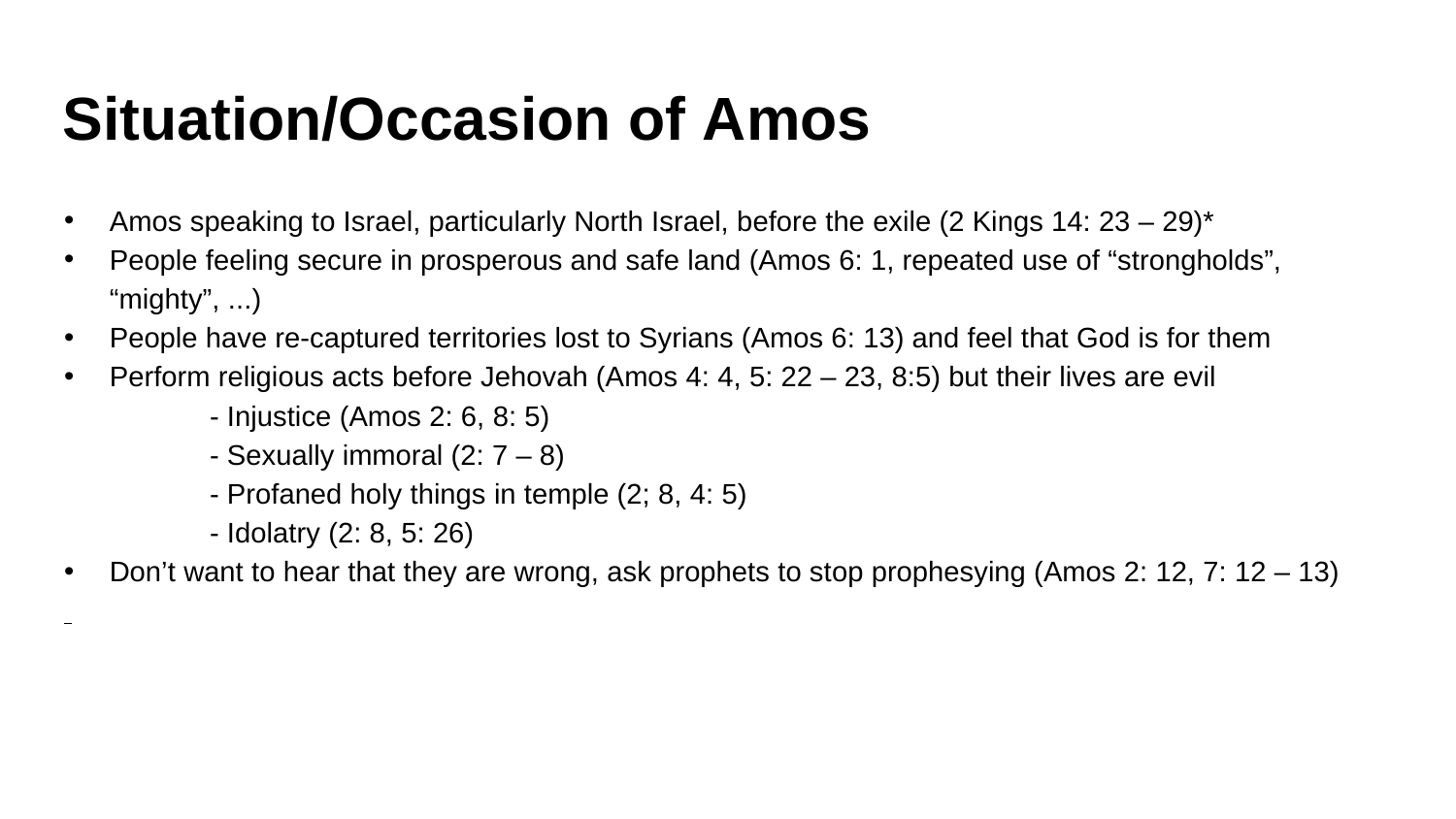

# Situation/Occasion of Amos

Amos speaking to Israel, particularly North Israel, before the exile (2 Kings 14: 23 – 29)*
People feeling secure in prosperous and safe land (Amos 6: 1, repeated use of “strongholds”, “mighty”, ...)
People have re-captured territories lost to Syrians (Amos 6: 13) and feel that God is for them
Perform religious acts before Jehovah (Amos 4: 4, 5: 22 – 23, 8:5) but their lives are evil
	- Injustice (Amos 2: 6, 8: 5)
	- Sexually immoral (2: 7 – 8)
	- Profaned holy things in temple (2; 8, 4: 5)
	- Idolatry (2: 8, 5: 26)
Don’t want to hear that they are wrong, ask prophets to stop prophesying (Amos 2: 12, 7: 12 – 13)